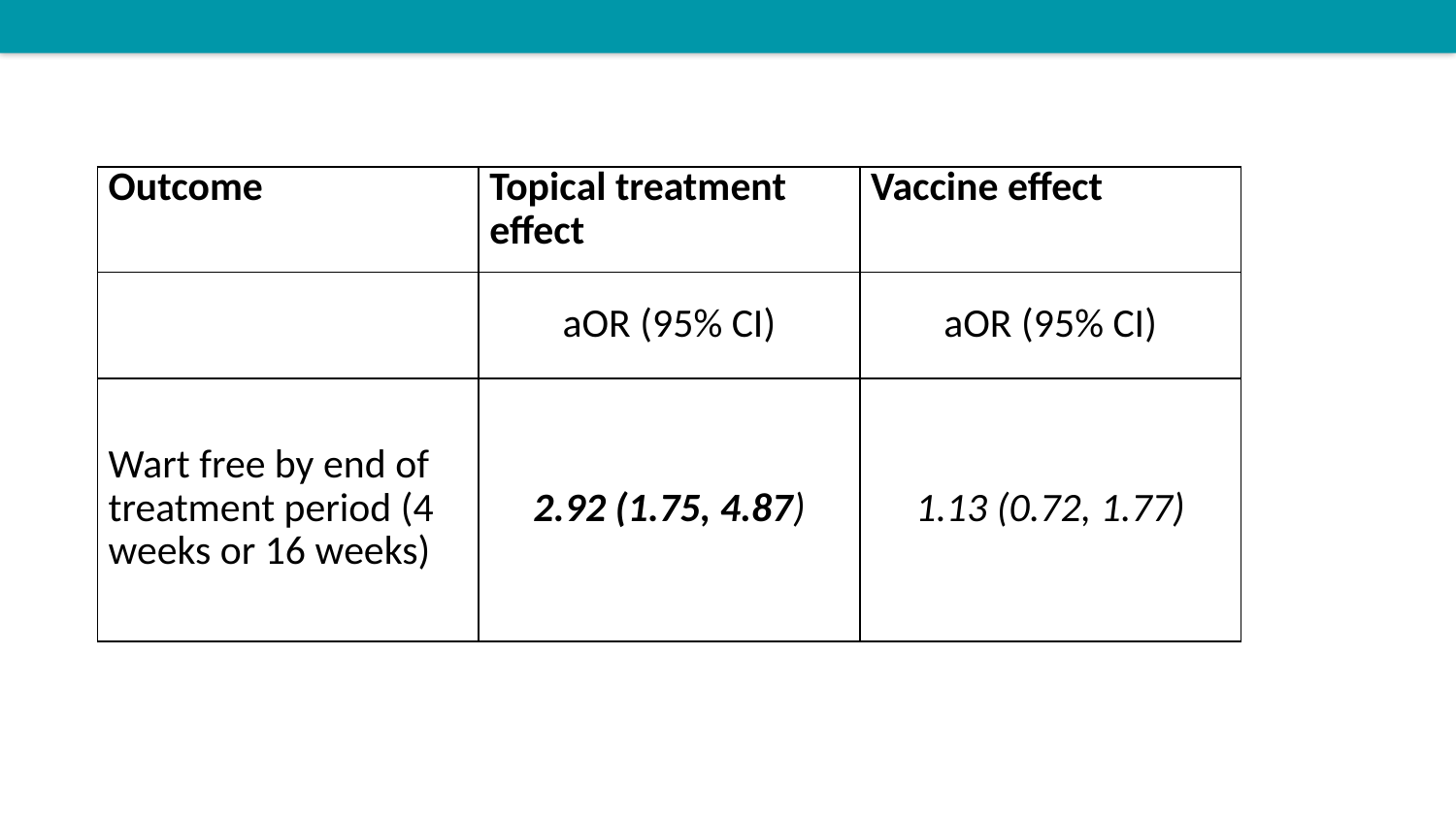

| Outcome | Topical treatment effect | Vaccine effect |
| --- | --- | --- |
|  | aOR (95% CI) | aOR (95% CI) |
| Wart free by end of treatment period (4 weeks or 16 weeks) | 2.92 (1.75, 4.87) | 1.13 (0.72, 1.77) |